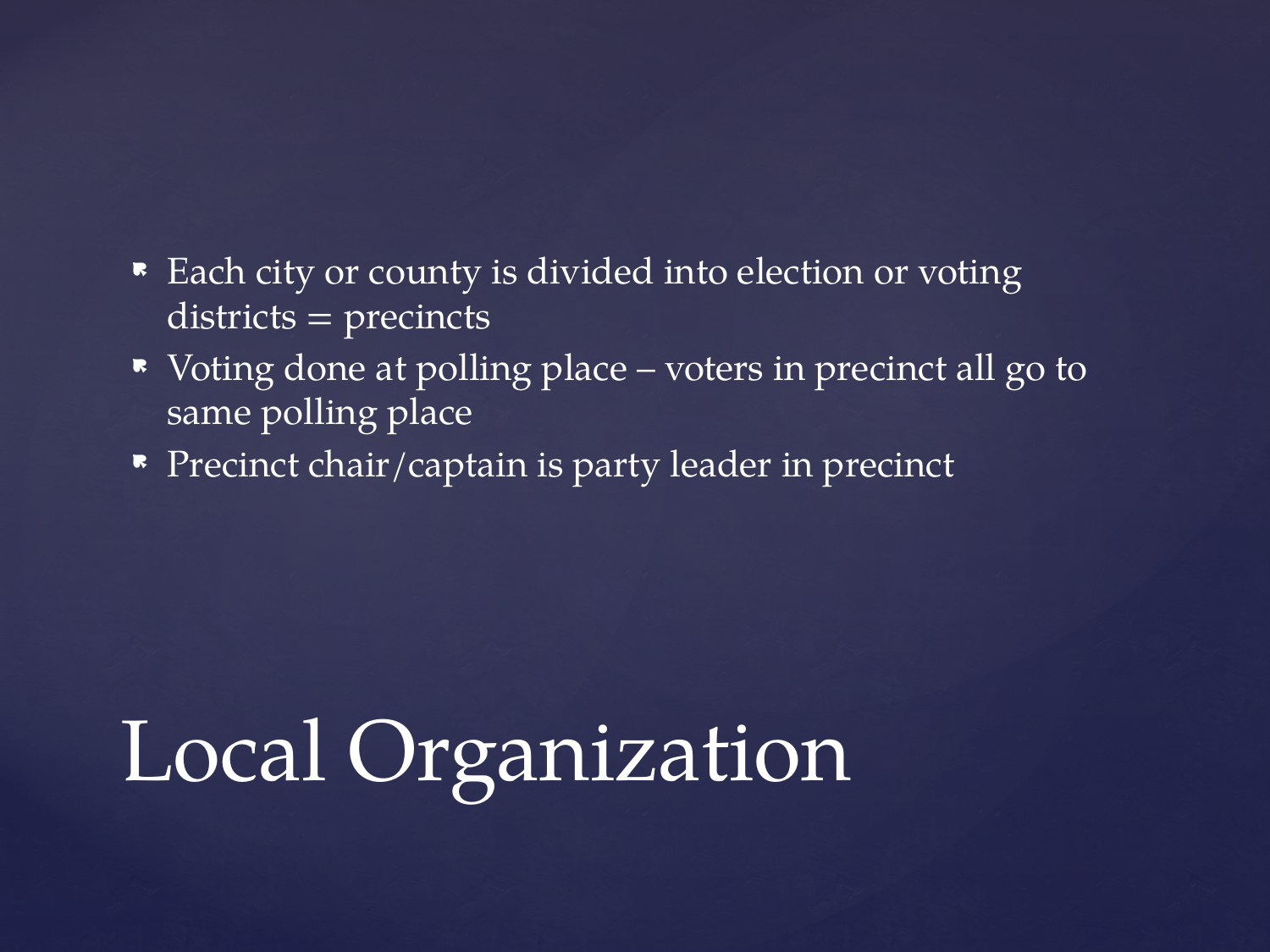

Each city or county is divided into election or voting districts = precincts
Voting done at polling place – voters in precinct all go to same polling place
Precinct chair/captain is party leader in precinct

# Local Organization